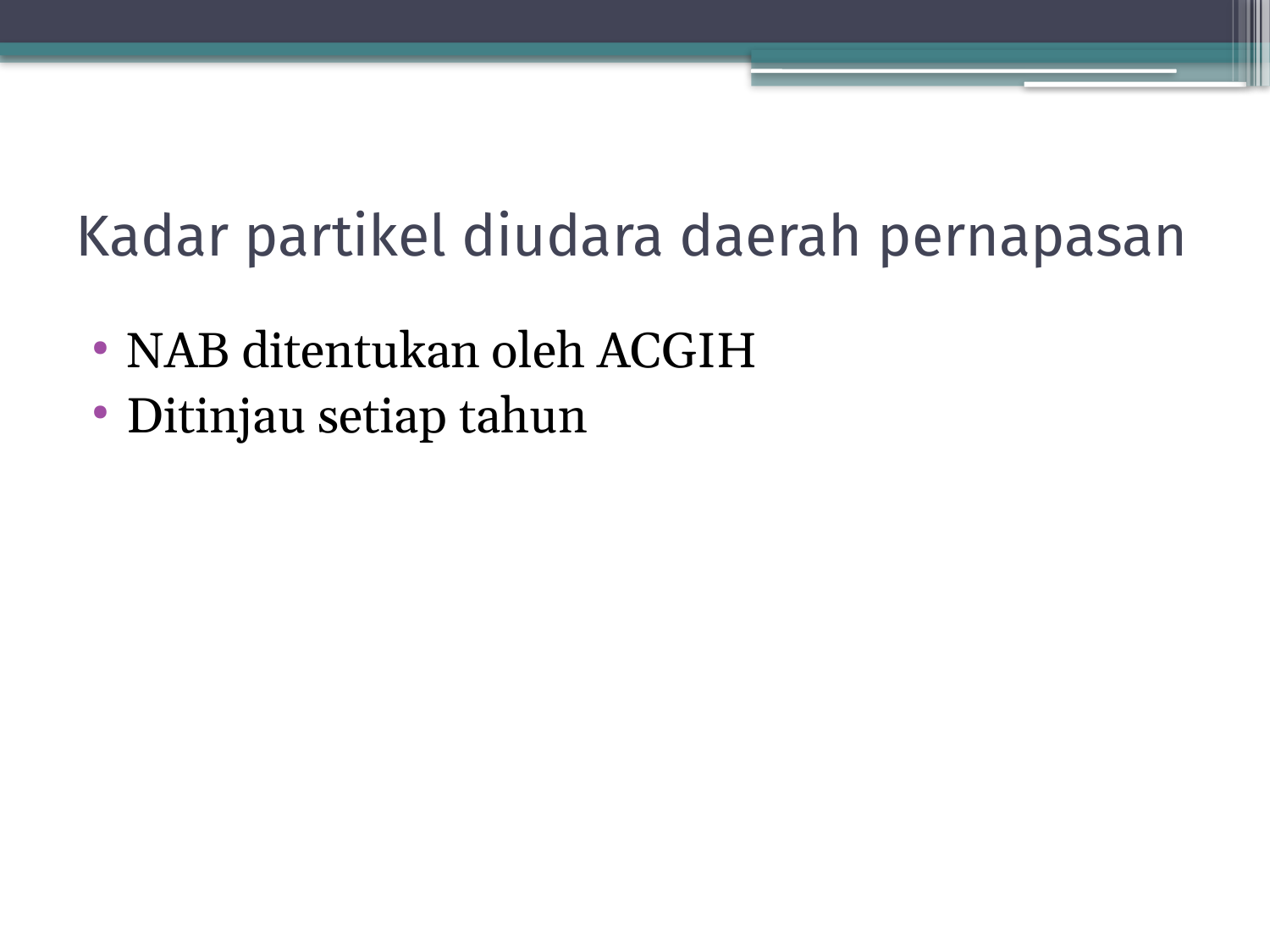

# Kadar partikel diudara daerah pernapasan
NAB ditentukan oleh ACGIH
Ditinjau setiap tahun